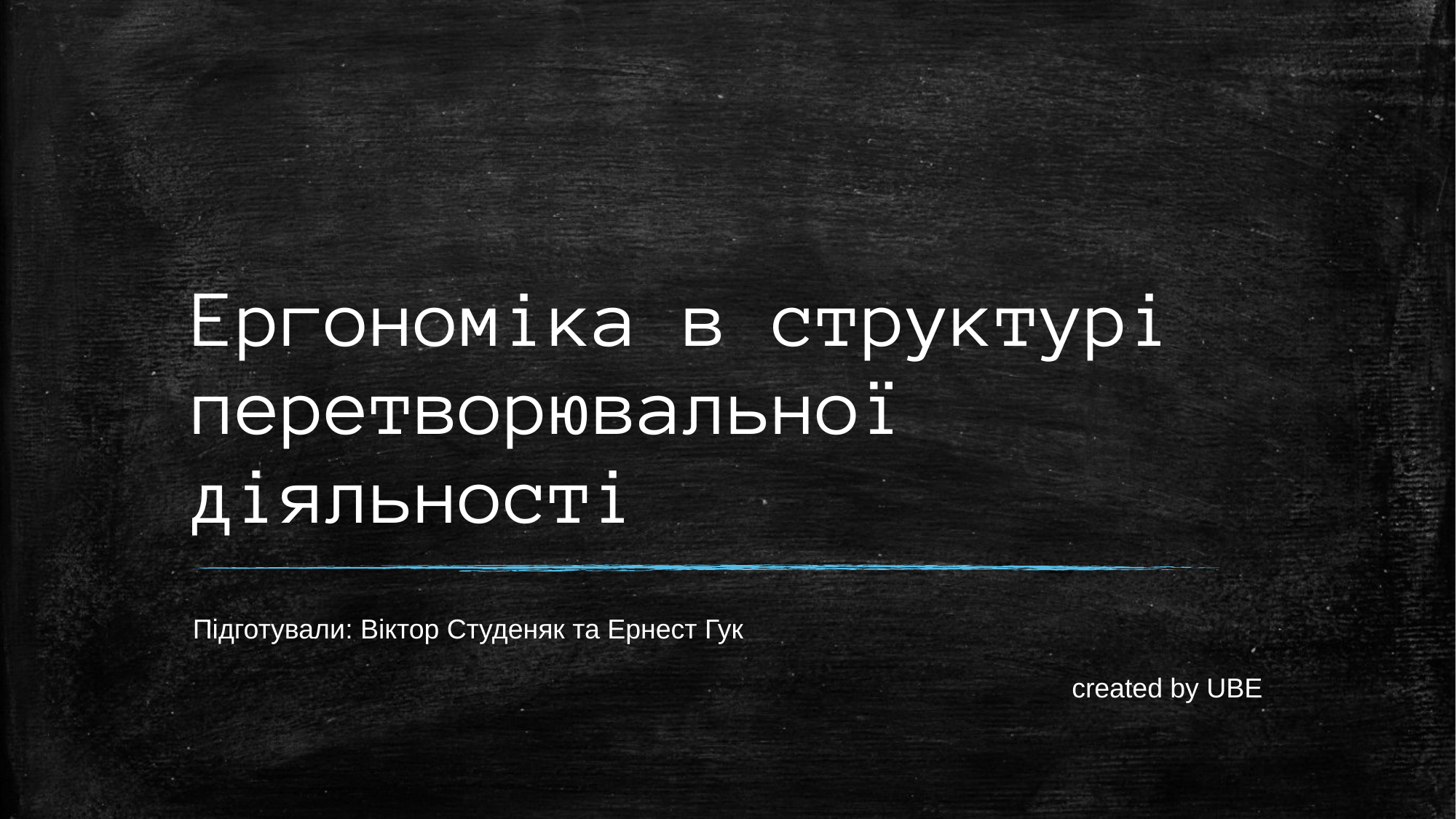

# Ергономіка в структурі перетворювальної діяльності
Підготували: Віктор Студеняк та Ернест Гук

                                                                                                                   created by UBE